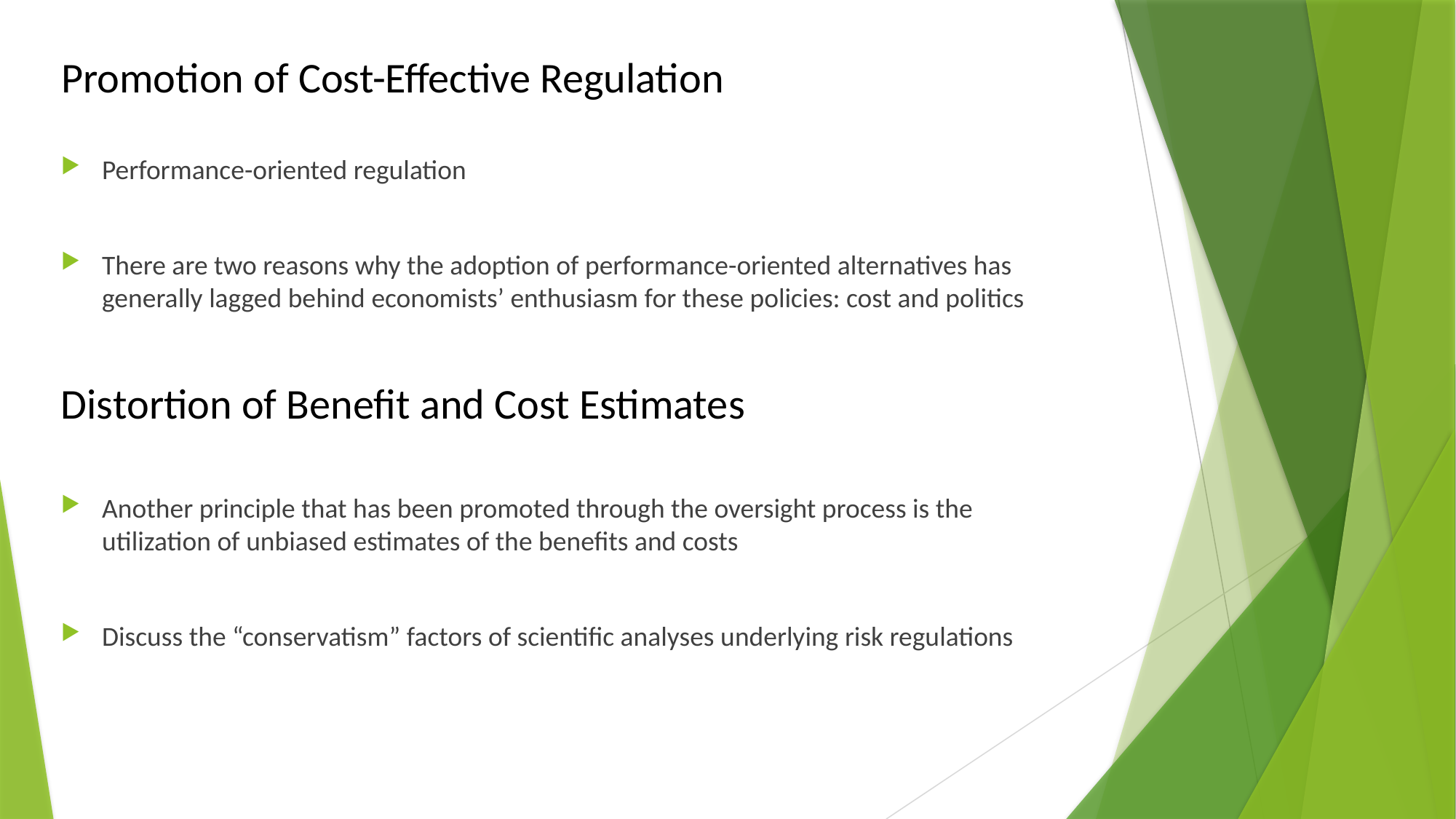

# Promotion of Cost-Effective Regulation
Performance-oriented regulation

There are two reasons why the adoption of performance-oriented alternatives has generally lagged behind economists’ enthusiasm for these policies: cost and politics

Distortion of Benefit and Cost Estimates

Another principle that has been promoted through the oversight process is the utilization of unbiased estimates of the benefits and costs

Discuss the “conservatism” factors of scientific analyses underlying risk regulations